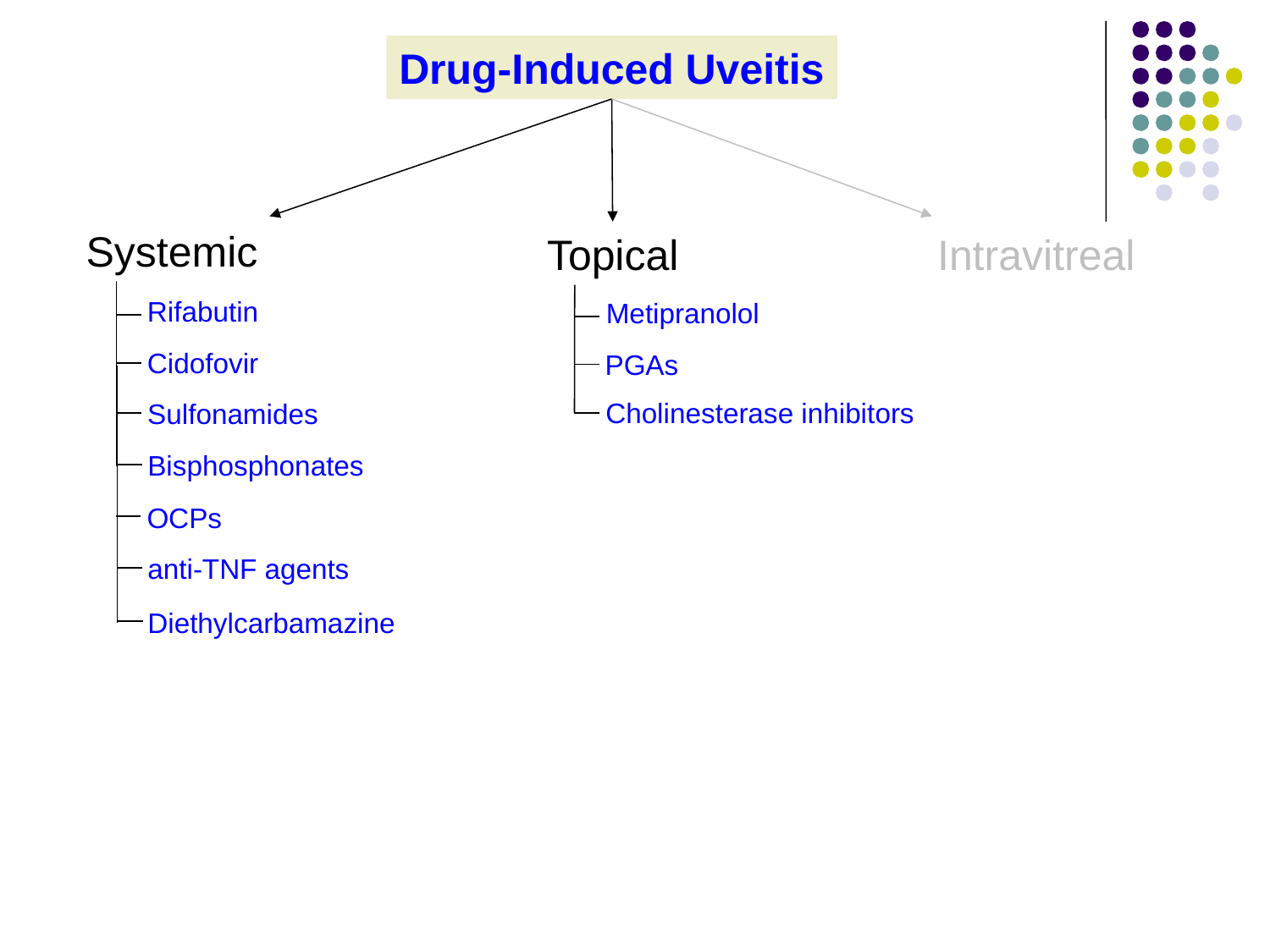

Drug-Induced Uveitis
Systemic
Topical
Intravitreal
Rifabutin
Metipranolol
Cidofovir
PGAs
Cholinesterase inhibitors
Sulfonamides
Bisphosphonates
OCPs
anti-TNF agents
Diethylcarbamazine